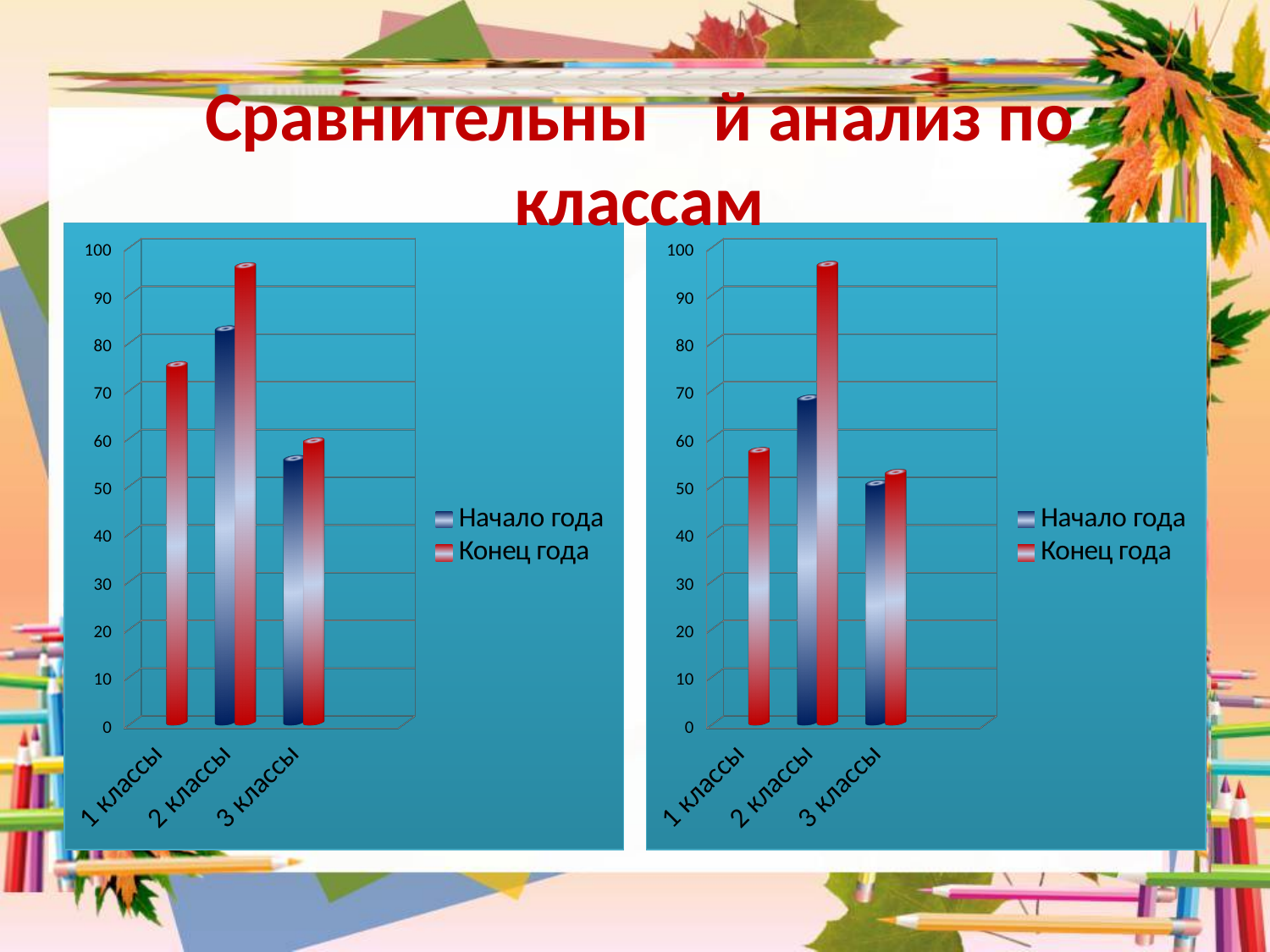

# Сравнительны	й анализ по классам

[unsupported chart]

[unsupported chart]